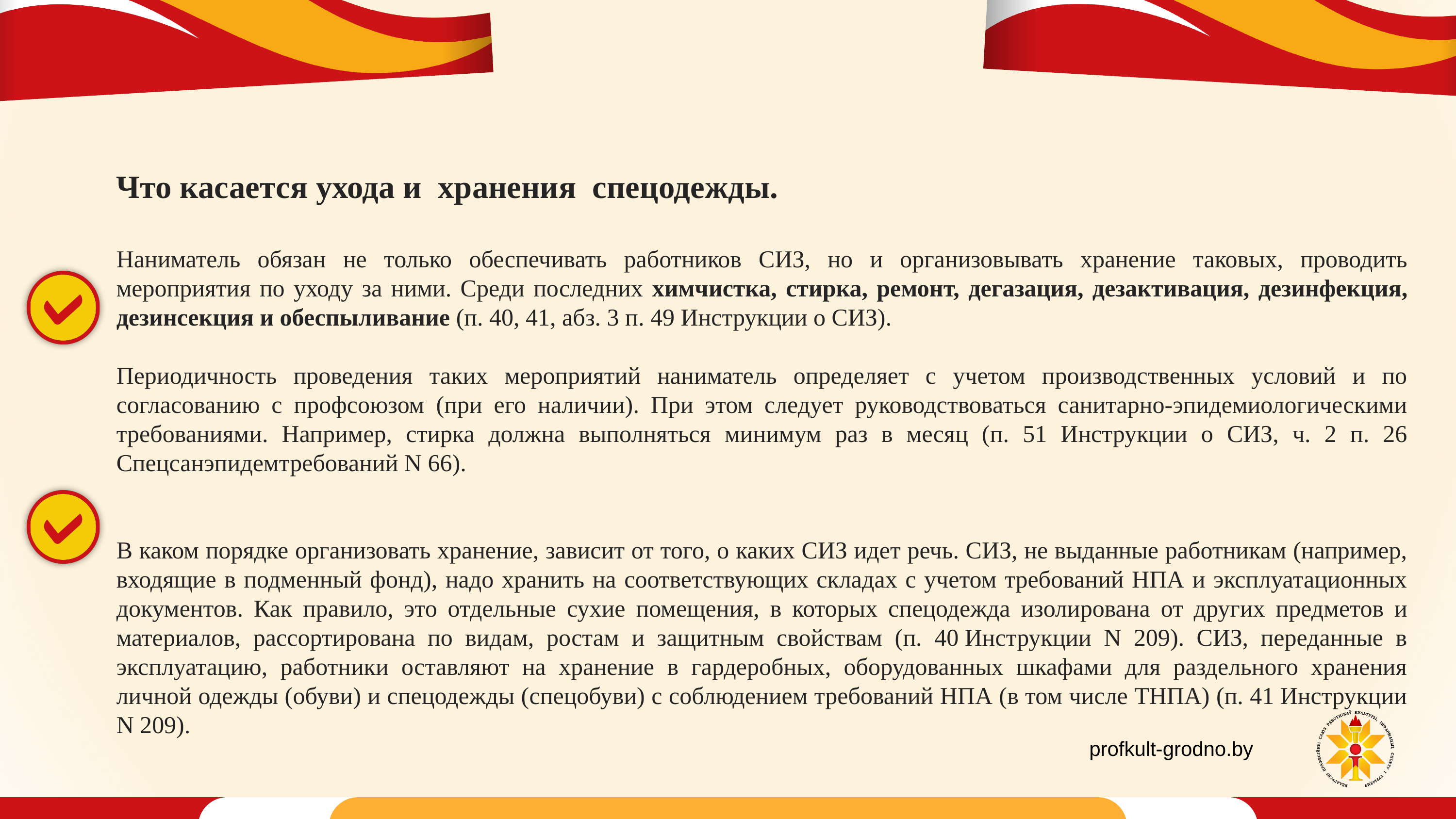

Что касается ухода и  хранения  спецодежды.

Наниматель обязан не только обеспечивать работников СИЗ, но и организовывать хранение таковых, проводить мероприятия по уходу за ними. Среди последних химчистка, стирка, ремонт, дегазация, дезактивация, дезинфекция, дезинсекция и обеспыливание (п. 40, 41, абз. 3 п. 49 Инструкции о СИЗ).

Периодичность проведения таких мероприятий наниматель определяет с учетом производственных условий и по согласованию с профсоюзом (при его наличии). При этом следует руководствоваться санитарно-эпидемиологическими требованиями. Например, стирка должна выполняться минимум раз в месяц (п. 51 Инструкции о СИЗ, ч. 2 п. 26 Спецсанэпидемтребований N 66).

В каком порядке организовать хранение, зависит от того, о каких СИЗ идет речь. СИЗ, не выданные работникам (например, входящие в подменный фонд), надо хранить на соответствующих складах с учетом требований НПА и эксплуатационных документов. Как правило, это отдельные сухие помещения, в которых спецодежда изолирована от других предметов и материалов, рассортирована по видам, ростам и защитным свойствам (п. 40 Инструкции N 209). СИЗ, переданные в эксплуатацию, работники оставляют на хранение в гардеробных, оборудованных шкафами для раздельного хранения личной одежды (обуви) и спецодежды (спецобуви) с соблюдением требований НПА (в том числе ТНПА) (п. 41 Инструкции N 209).

profkult-grodno.by